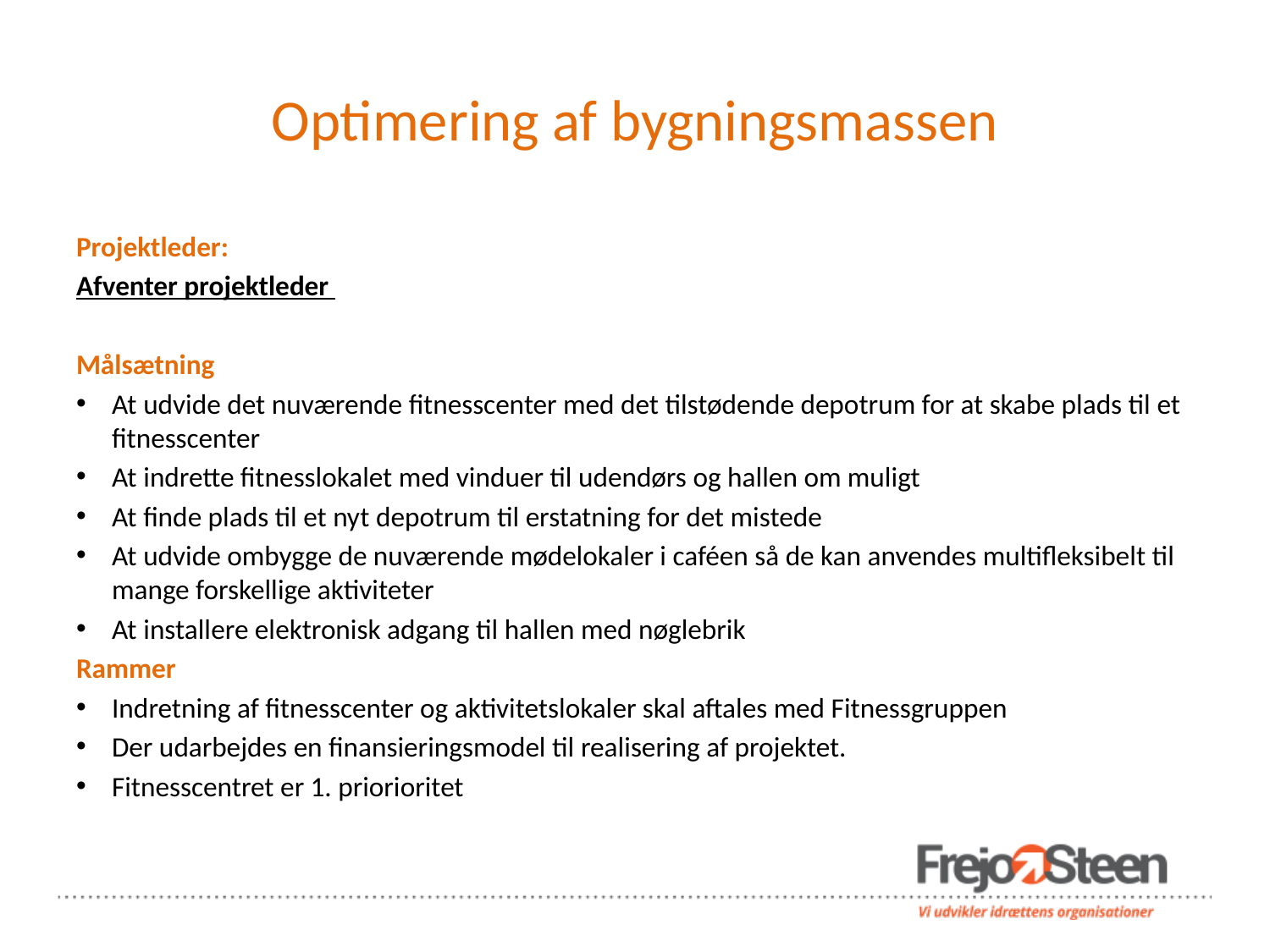

# Optimering af bygningsmassen
Projektleder:
Afventer projektleder

Målsætning
At udvide det nuværende fitnesscenter med det tilstødende depotrum for at skabe plads til et fitnesscenter
At indrette fitnesslokalet med vinduer til udendørs og hallen om muligt
At finde plads til et nyt depotrum til erstatning for det mistede
At udvide ombygge de nuværende mødelokaler i caféen så de kan anvendes multifleksibelt til mange forskellige aktiviteter
At installere elektronisk adgang til hallen med nøglebrik
Rammer
Indretning af fitnesscenter og aktivitetslokaler skal aftales med Fitnessgruppen
Der udarbejdes en finansieringsmodel til realisering af projektet.
Fitnesscentret er 1. priorioritet